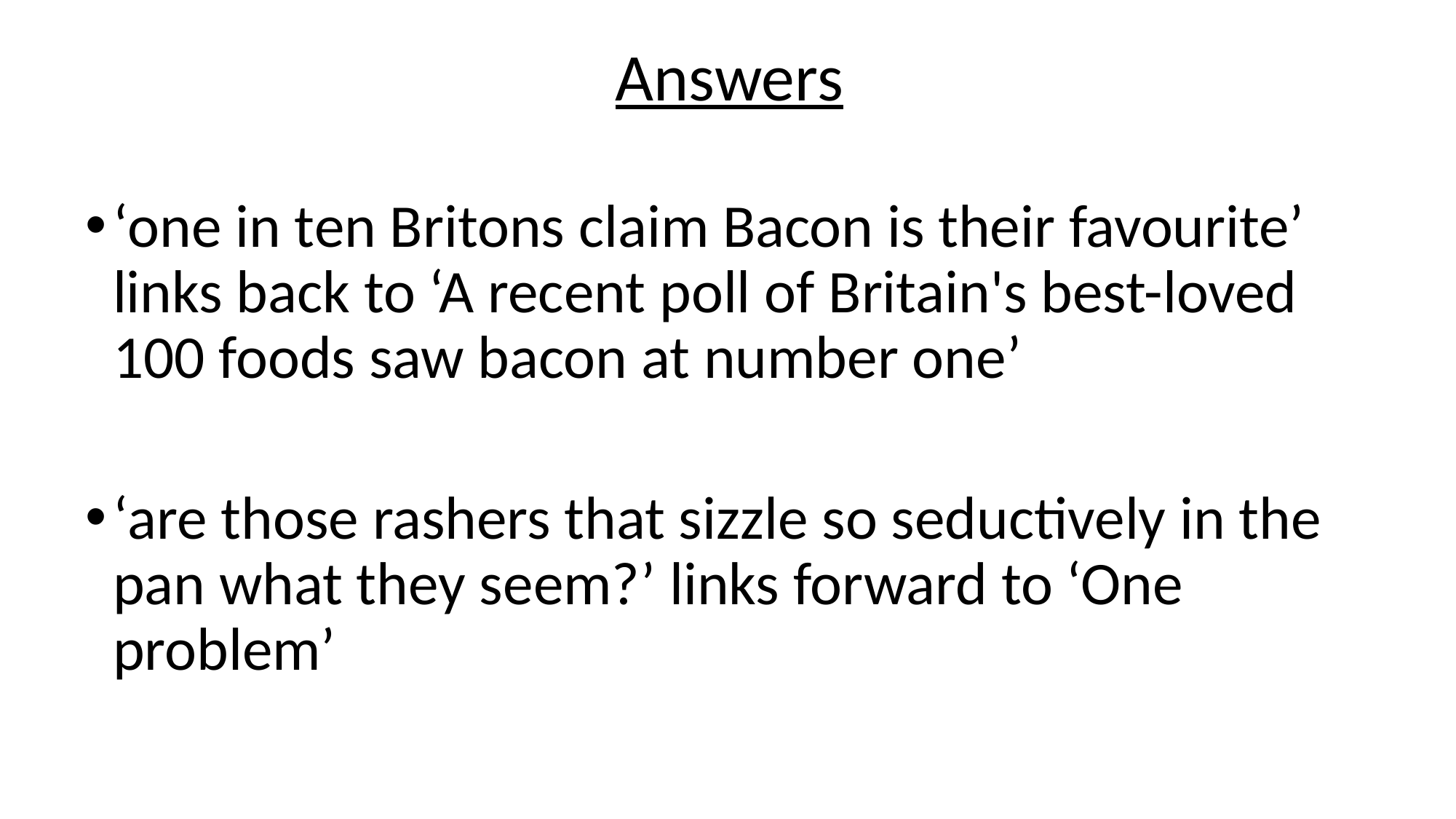

# Answers
‘one in ten Britons claim Bacon is their favourite’ links back to ‘A recent poll of Britain's best-loved 100 foods saw bacon at number one’

‘are those rashers that sizzle so seductively in the pan what they seem?’ links forward to ‘One problem’